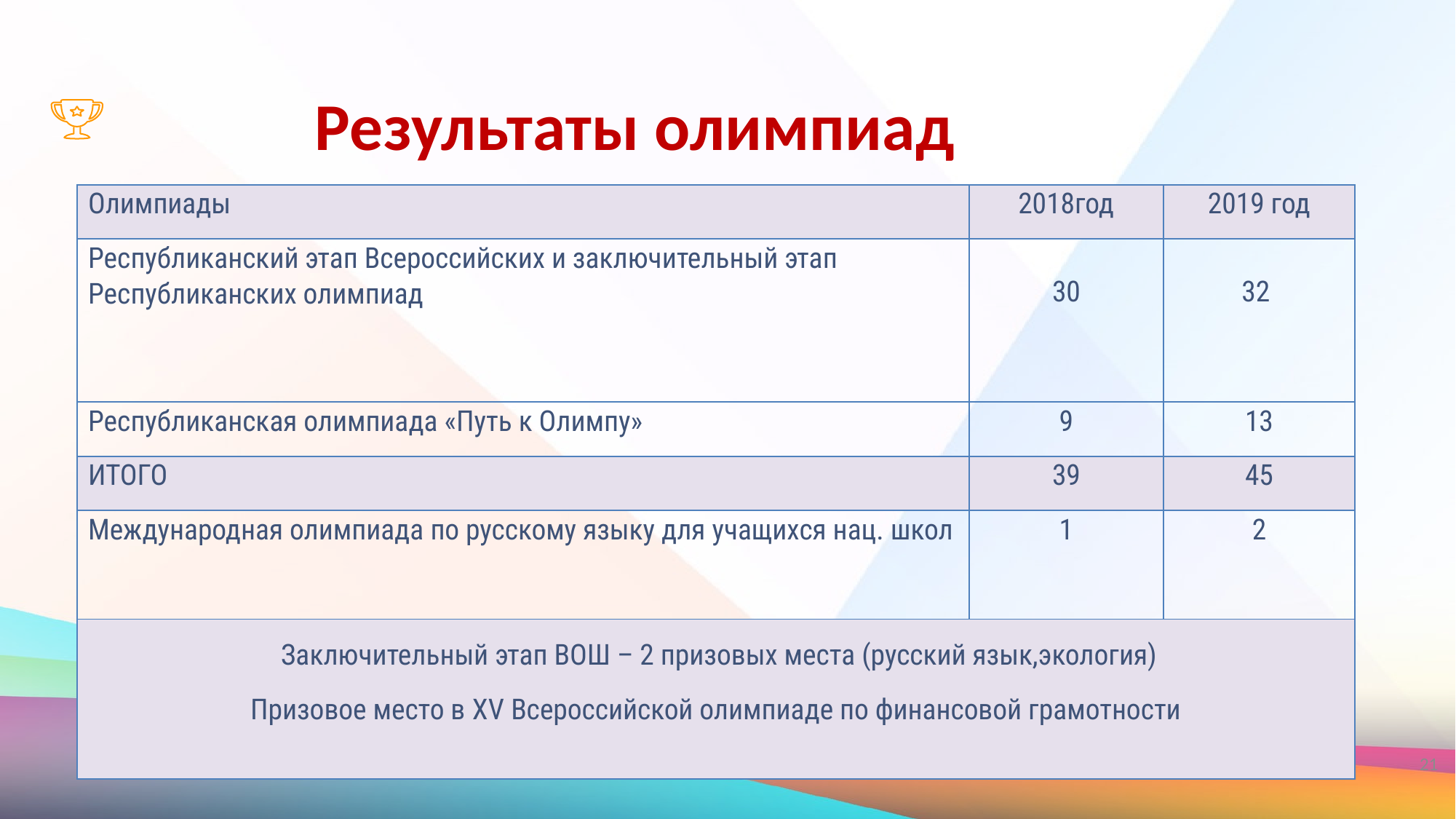

# Результаты олимпиад

| Олимпиады | 2018год | 2019 год |
| --- | --- | --- |
| Республиканский этап Всероссийских и заключительный этап Республиканских олимпиад | 30 | 32 |
| Республиканская олимпиада «Путь к Олимпу» | 9 | 13 |
| ИТОГО | 39 | 45 |
| Международная олимпиада по русскому языку для учащихся нац. школ | 1 | 2 |
| Заключительный этап ВОШ – 2 призовых места (русский язык,экология) Призовое место в XV Всероссийской олимпиаде по финансовой грамотности |  |  |
21